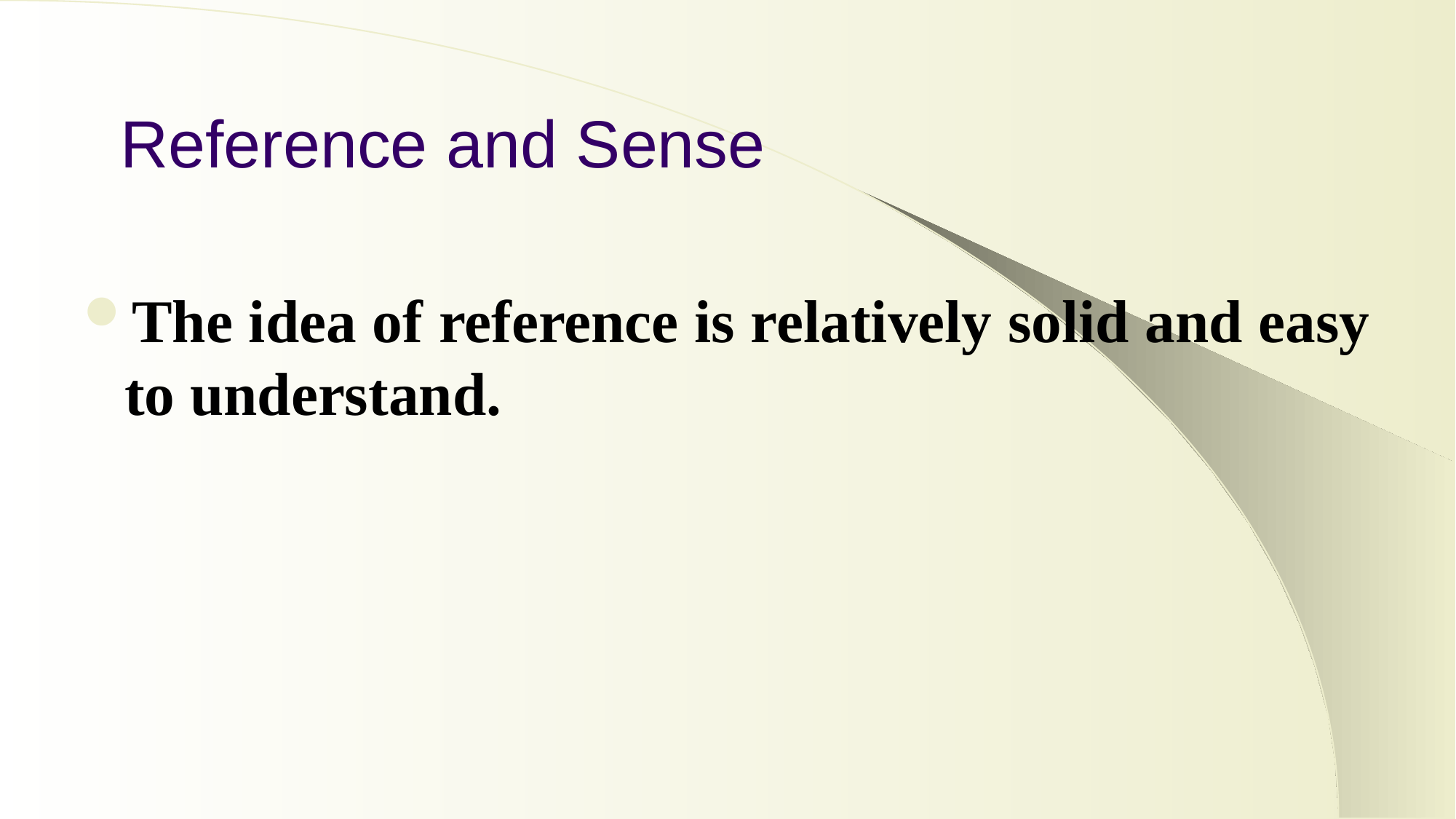

# Reference and Sense

The idea of reference is relatively solid and easy to understand.